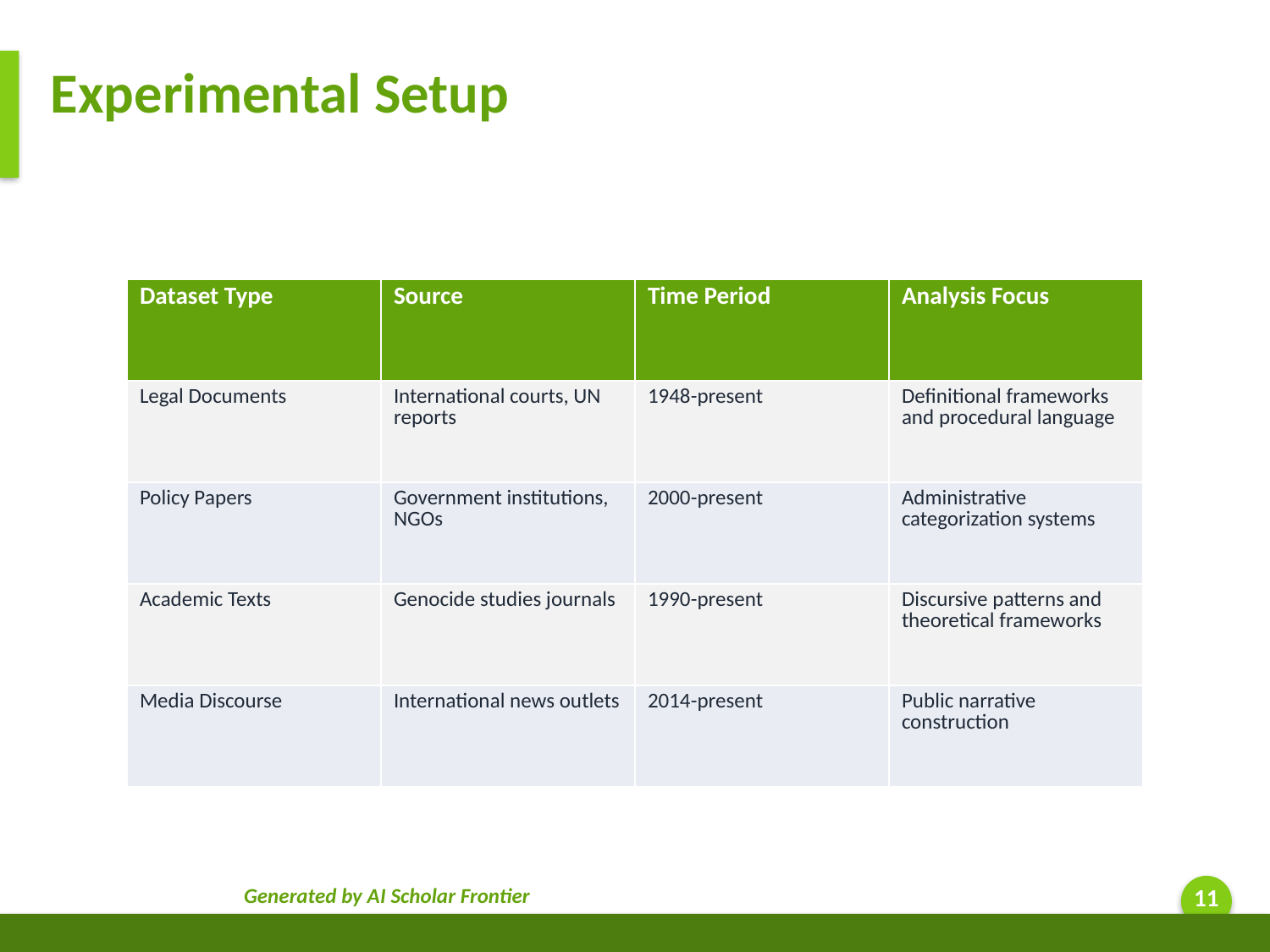

Experimental Setup
| Dataset Type | Source | Time Period | Analysis Focus |
| --- | --- | --- | --- |
| Legal Documents | International courts, UN reports | 1948-present | Definitional frameworks and procedural language |
| Policy Papers | Government institutions, NGOs | 2000-present | Administrative categorization systems |
| Academic Texts | Genocide studies journals | 1990-present | Discursive patterns and theoretical frameworks |
| Media Discourse | International news outlets | 2014-present | Public narrative construction |
Generated by AI Scholar Frontier

11